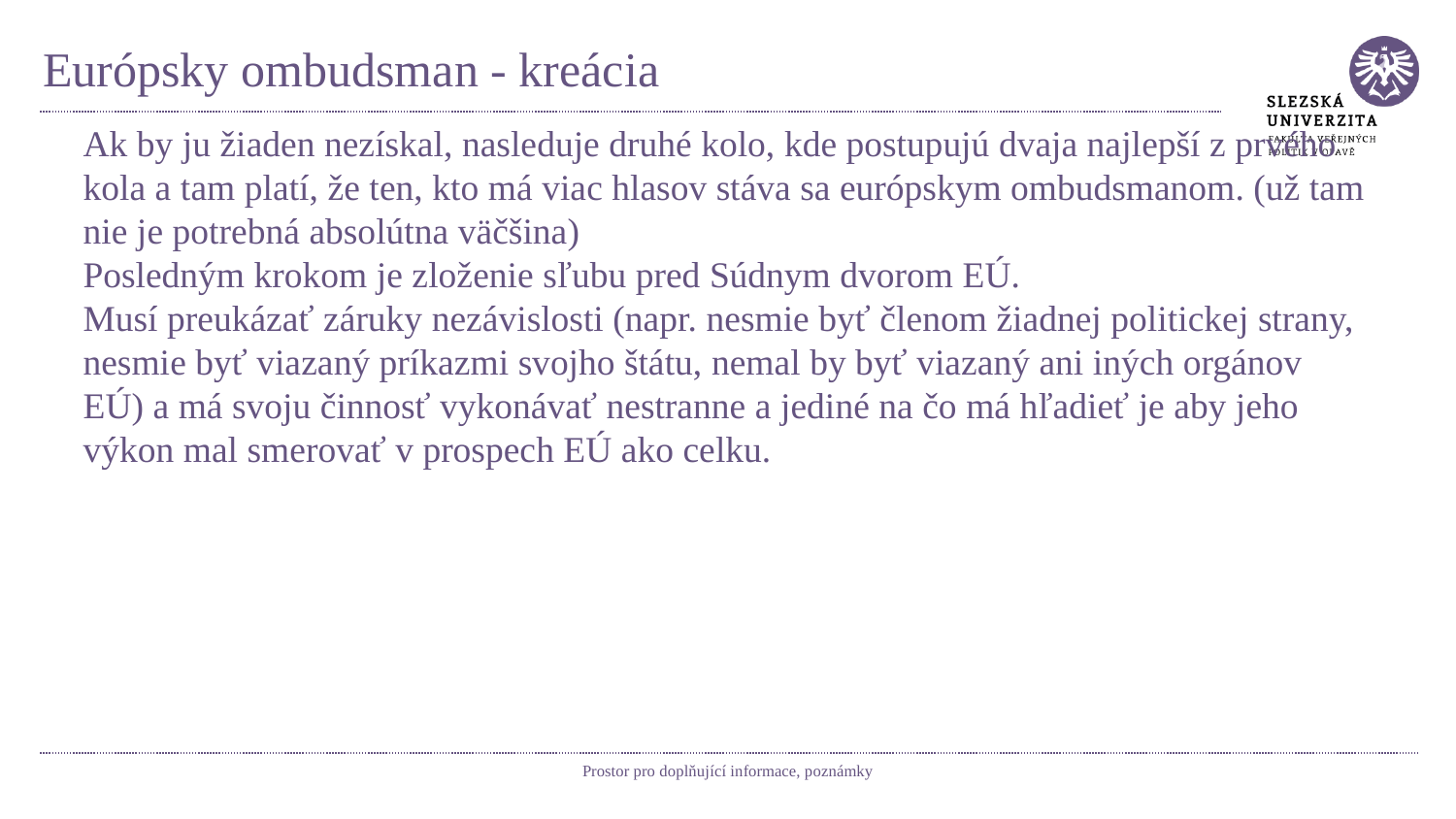

# Európsky ombudsman - kreácia
Ak by ju žiaden nezískal, nasleduje druhé kolo, kde postupujú dvaja najlepší z prvého kola a tam platí, že ten, kto má viac hlasov stáva sa európskym ombudsmanom. (už tam nie je potrebná absolútna väčšina)
Posledným krokom je zloženie sľubu pred Súdnym dvorom EÚ.
Musí preukázať záruky nezávislosti (napr. nesmie byť členom žiadnej politickej strany, nesmie byť viazaný príkazmi svojho štátu, nemal by byť viazaný ani iných orgánov EÚ) a má svoju činnosť vykonávať nestranne a jediné na čo má hľadieť je aby jeho výkon mal smerovať v prospech EÚ ako celku.
Prostor pro doplňující informace, poznámky